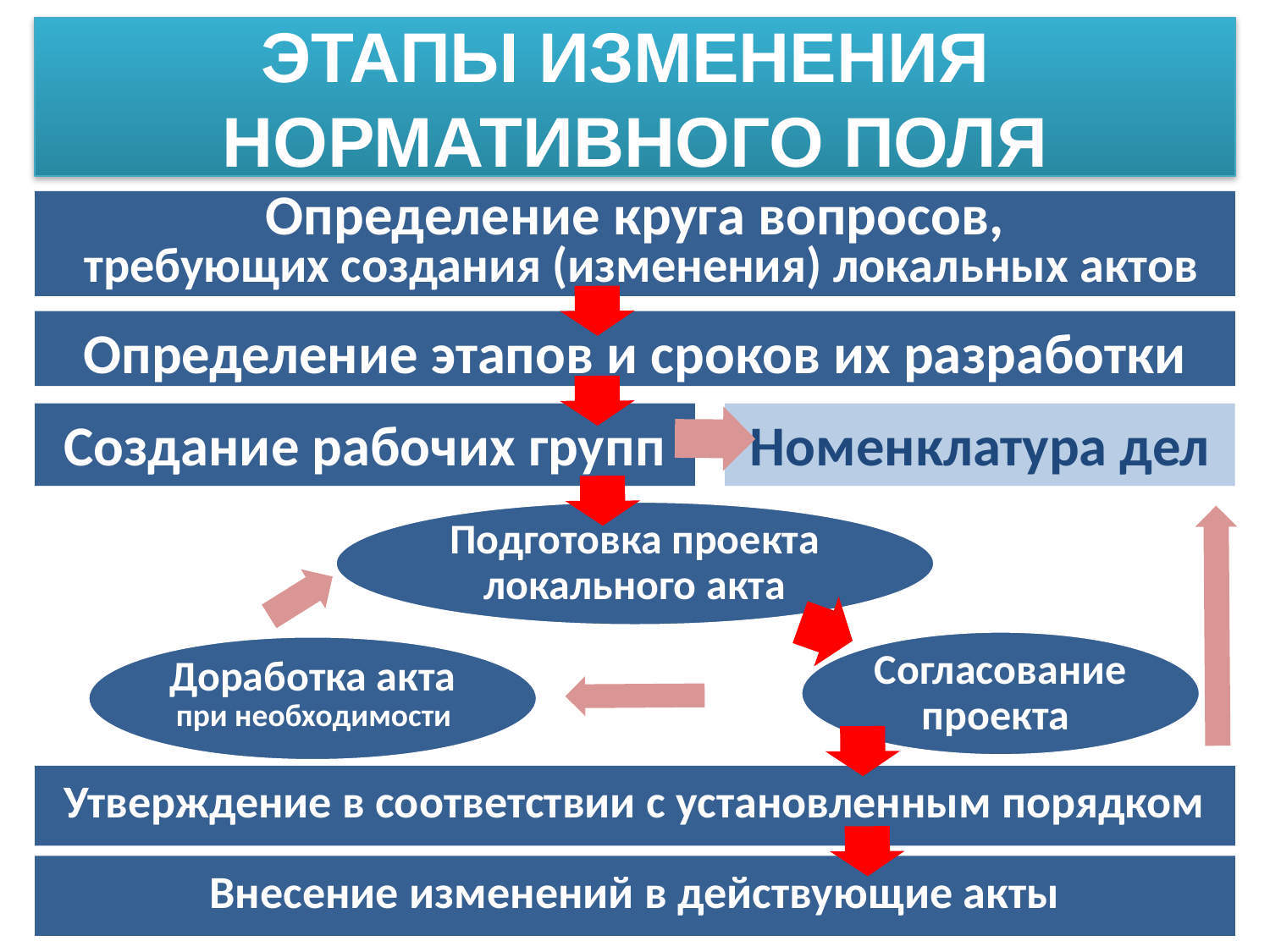

# ЭТАПЫ изменения нормативного поля
Определение круга вопросов,
 требующих создания (изменения) локальных актов

Определение этапов и сроков их разработки

Создание рабочих групп
Номенклатура дел

Подготовка проекта локального акта

Согласование проекта

Доработка акта
 при необходимости

Утверждение в соответствии с установленным порядком

Внесение изменений в действующие акты